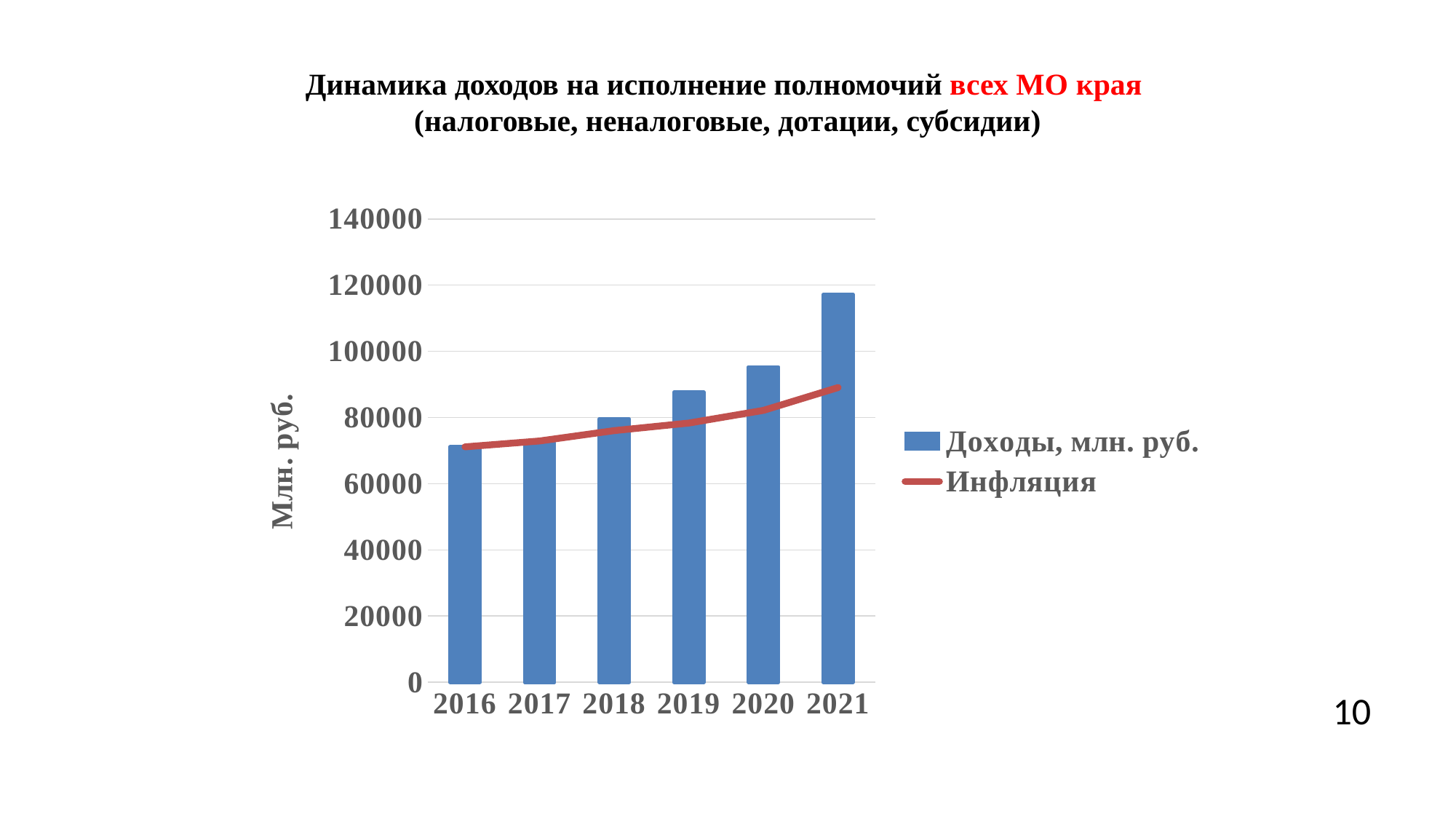

# Динамика доходов на исполнение полномочий всех МО края (налоговые, неналоговые, дотации, субсидии)

### Chart

| Category |  |  |
|---|---|---|
| 2016 | 71133.0 | 71133.0 |
| 2017 | 72358.0 | 72911.325 |
| 2018 | 79614.0 | 76046.51197499999 |
| 2019 | 87630.0 | 78327.90733424999 |
| 2020 | 95294.0 | 82165.97479362824 |
| 2021 | 117140.0 | 89067.91667629301 |
10